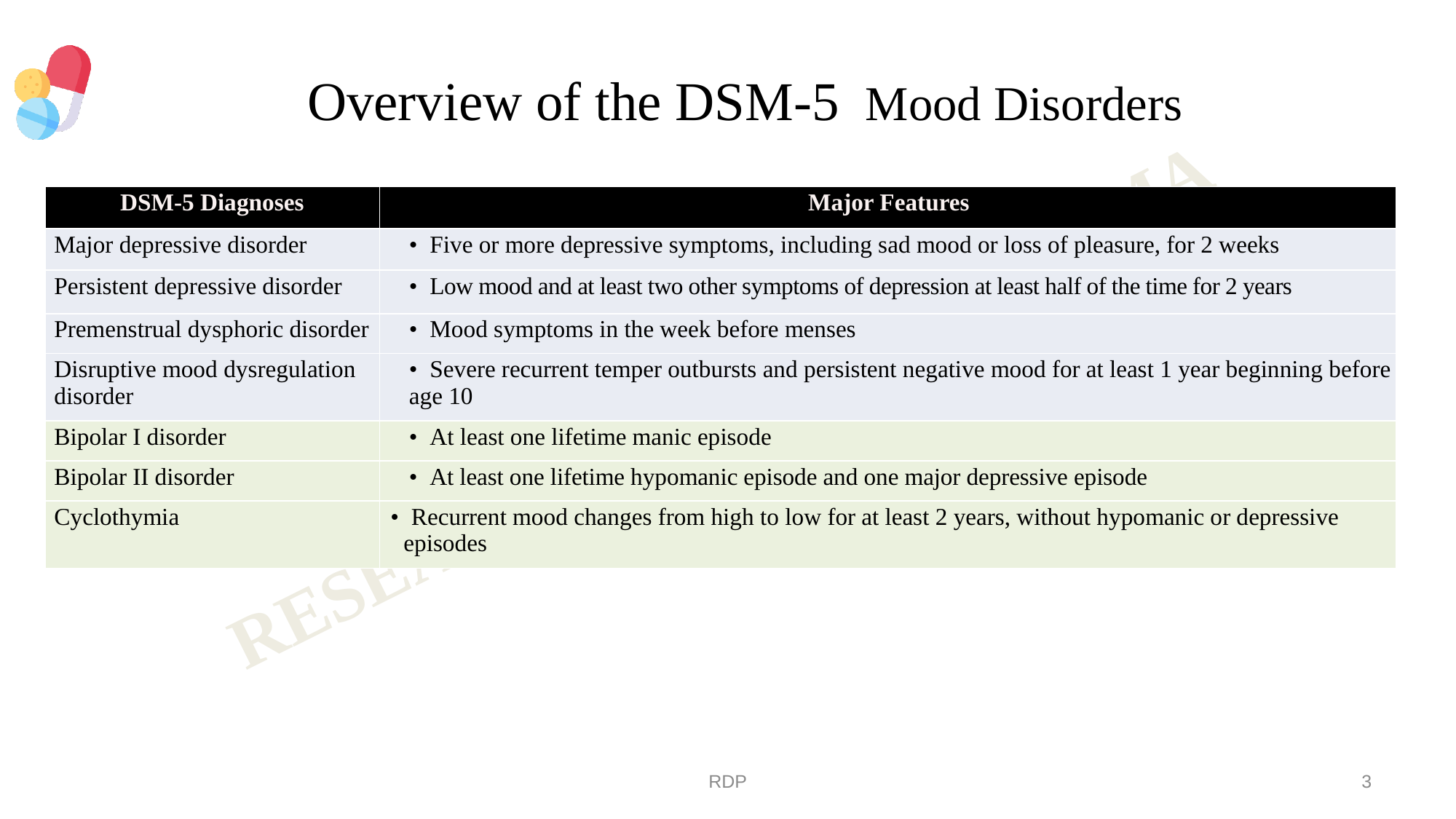

# Overview of the DSM-5  Mood Disorders
| DSM-5 Diagnoses | Major Features |
| --- | --- |
| Major depressive disorder | • Five or more depressive symptoms, including sad mood or loss of pleasure, for 2 weeks |
| Persistent depressive disorder | • Low mood and at least two other symptoms of depression at least half of the time for 2 years |
| Premenstrual dysphoric disorder | • Mood symptoms in the week before menses |
| Disruptive mood dysregulation disorder | • Severe recurrent temper outbursts and persistent negative mood for at least 1 year beginning before age 10 |
| Bipolar I disorder | • At least one lifetime manic episode |
| Bipolar II disorder | • At least one lifetime hypomanic episode and one major depressive episode |
| Cyclothymia | • Recurrent mood changes from high to low for at least 2 years, without hypomanic or depressive episodes |
RDP
3